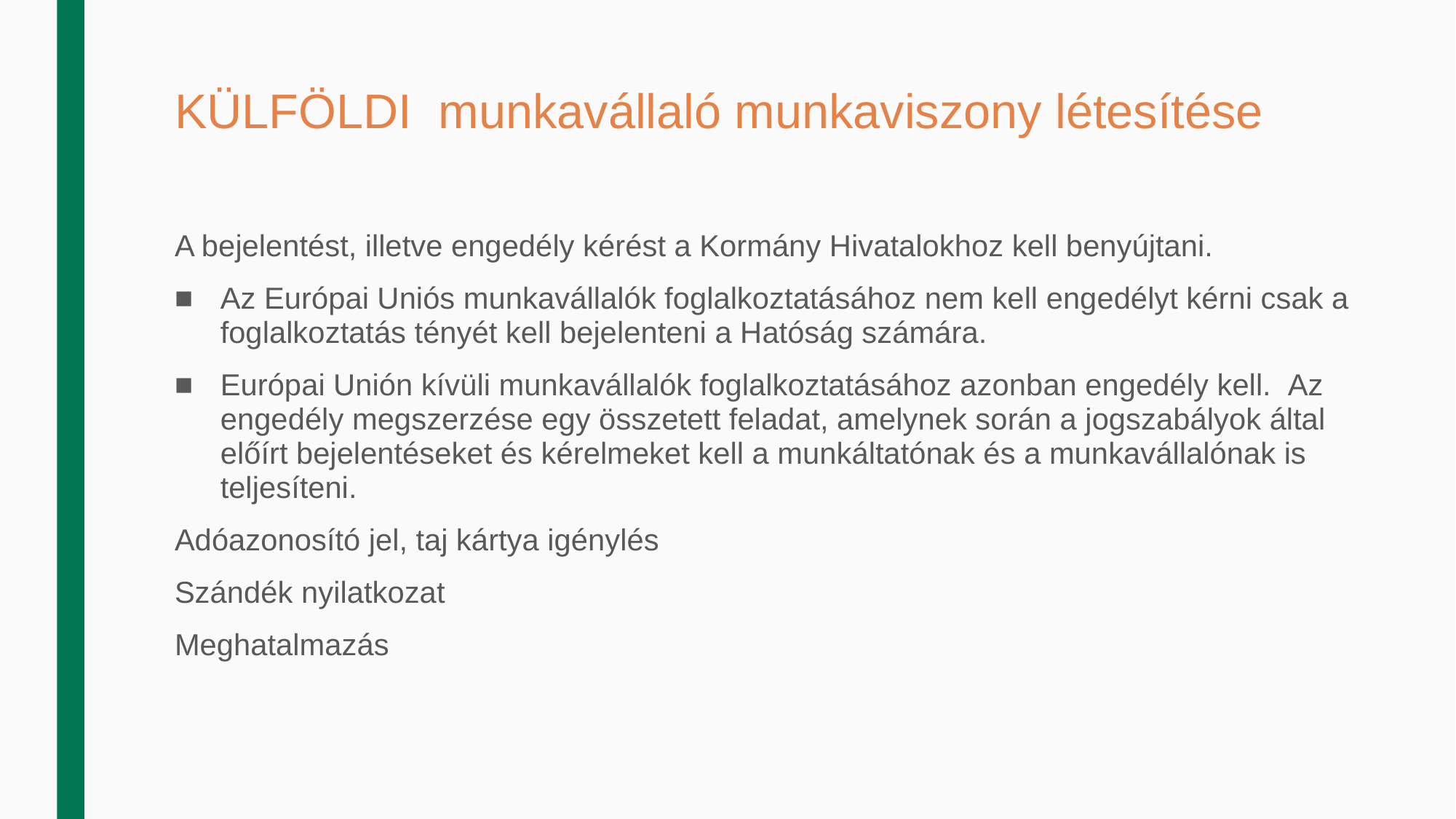

# KÜLFÖLDI  munkavállaló munkaviszony létesítése
A bejelentést, illetve engedély kérést a Kormány Hivatalokhoz kell benyújtani.
Az Európai Uniós munkavállalók foglalkoztatásához nem kell engedélyt kérni csak a foglalkoztatás tényét kell bejelenteni a Hatóság számára.
Európai Unión kívüli munkavállalók foglalkoztatásához azonban engedély kell.  Az engedély megszerzése egy összetett feladat, amelynek során a jogszabályok által előírt bejelentéseket és kérelmeket kell a munkáltatónak és a munkavállalónak is teljesíteni.
Adóazonosító jel, taj kártya igénylés
Szándék nyilatkozat
Meghatalmazás